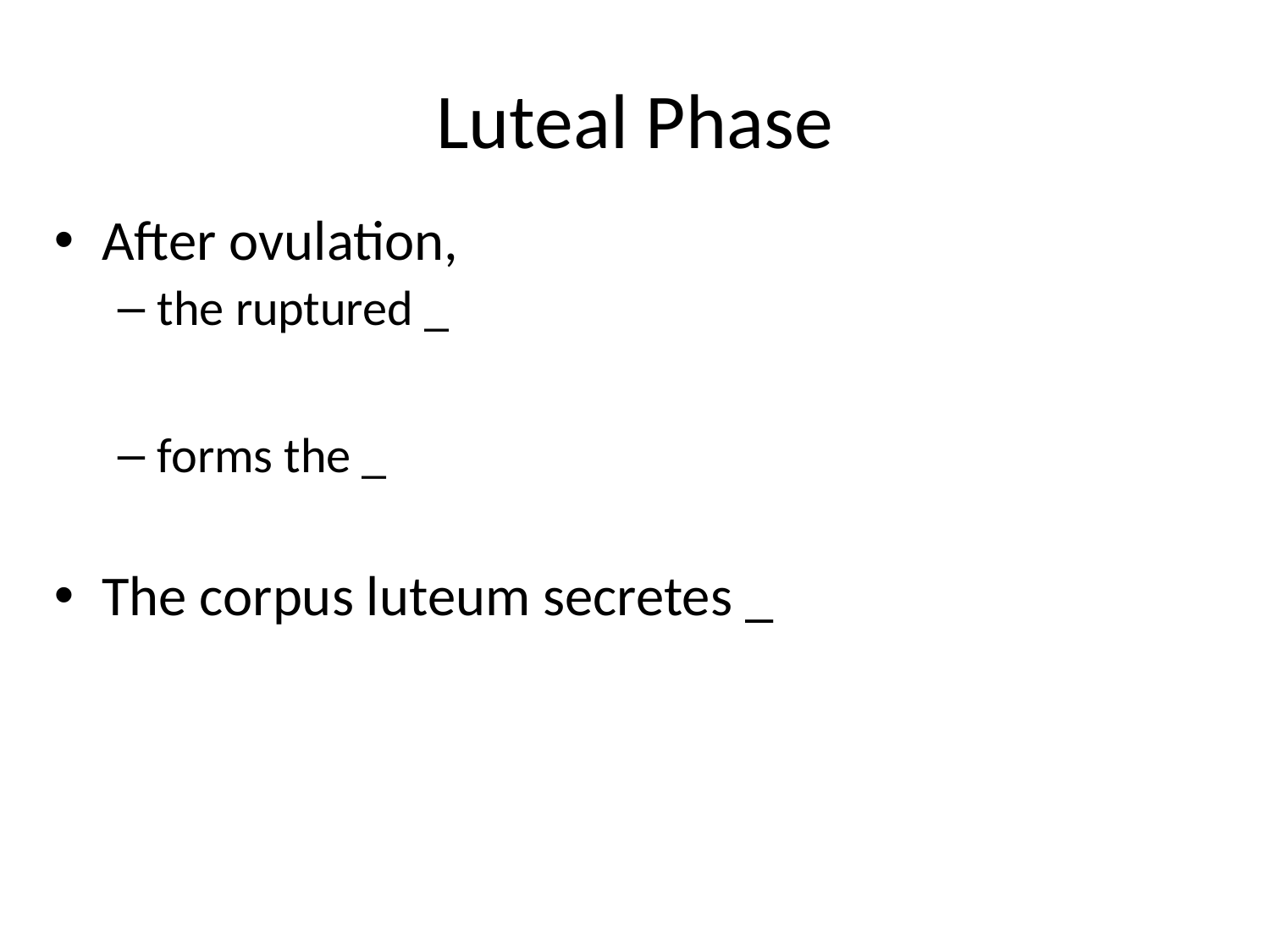

# Luteal Phase
After ovulation,
the ruptured _

forms the _

The corpus luteum secretes _